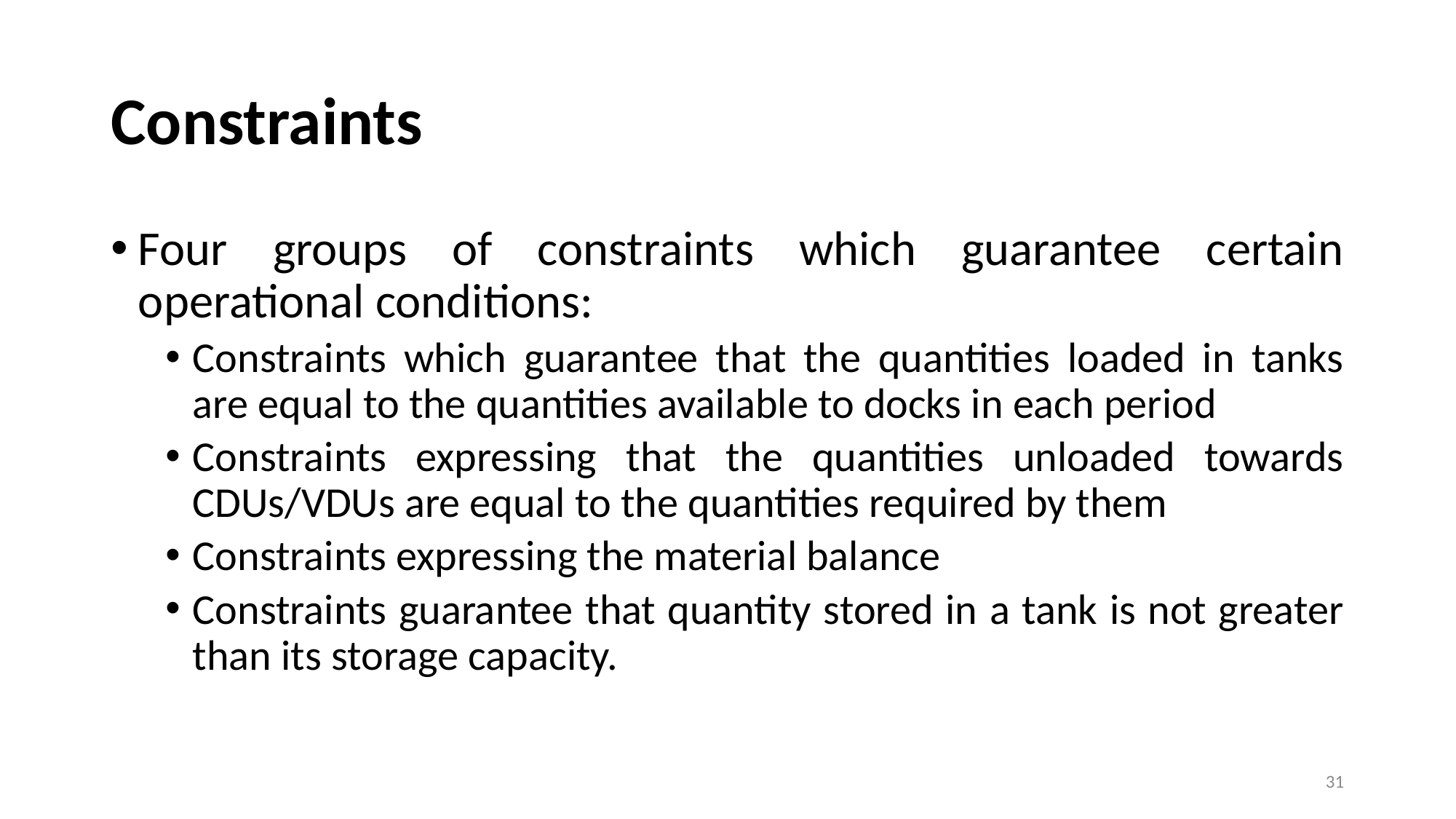

# Constraints
Four groups of constraints which guarantee certain operational conditions:
Constraints which guarantee that the quantities loaded in tanks are equal to the quantities available to docks in each period
Constraints expressing that the quantities unloaded towards CDUs/VDUs are equal to the quantities required by them
Constraints expressing the material balance
Constraints guarantee that quantity stored in a tank is not greater than its storage capacity.
31